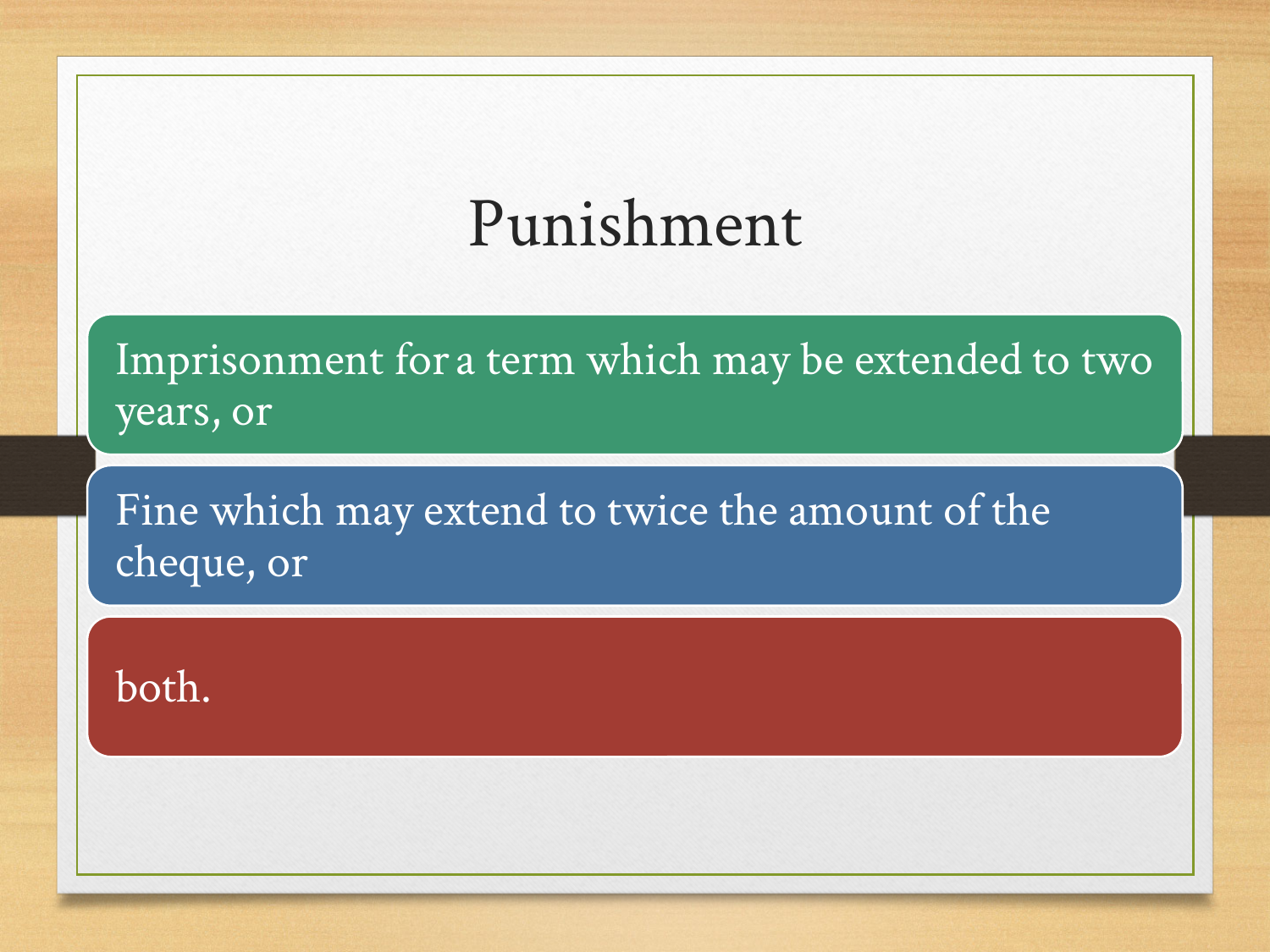

# Punishment
Imprisonment for a term which may be extended to two years, or
Fine which may extend to twice the amount of the cheque, or
both.